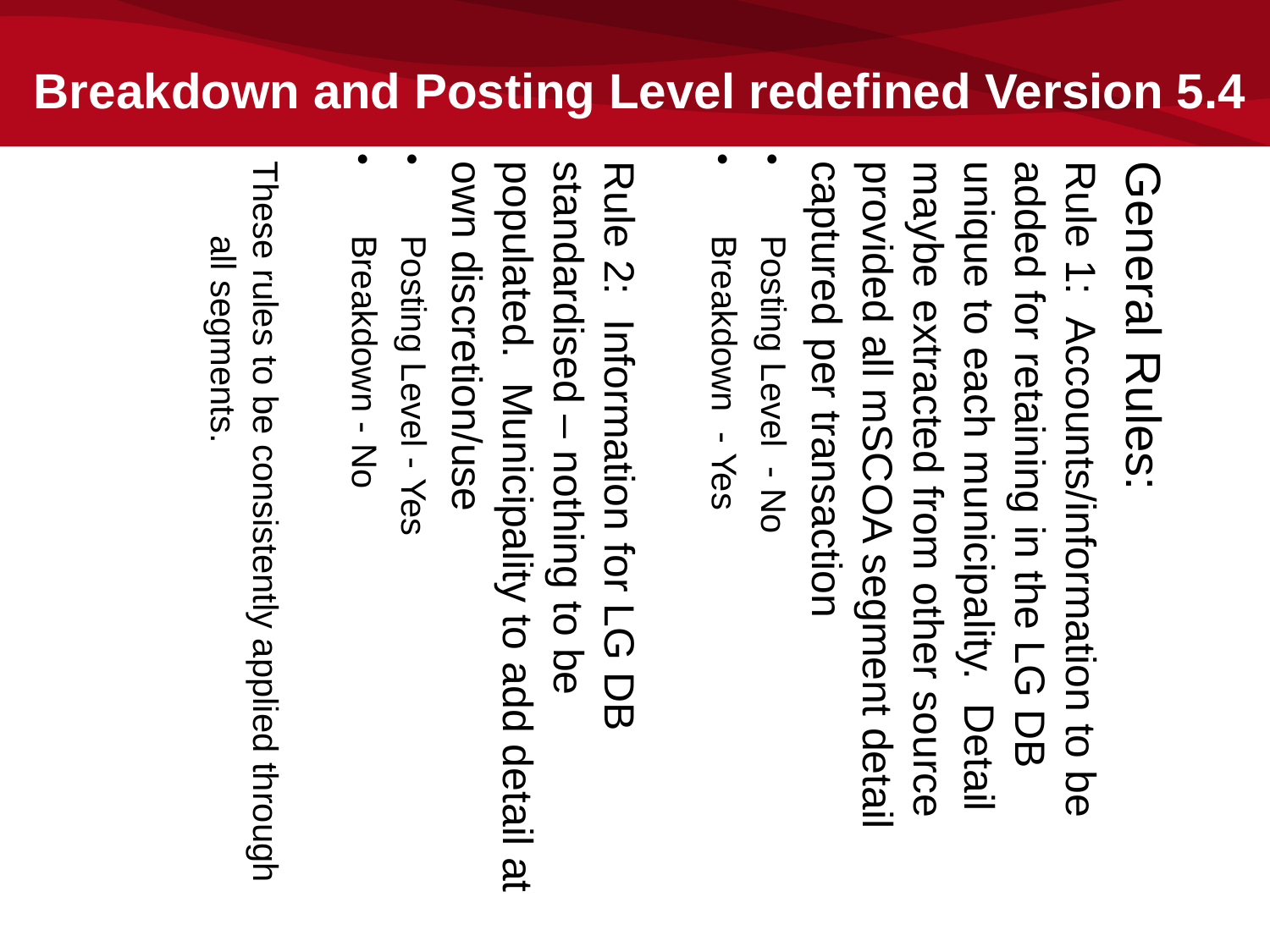

Breakdown and Posting Level redefined Version 5.4
General Rules:
Rule 1:  Accounts/information to be added for retaining in the LG DB unique to each municipality.  Detail maybe extracted from other source provided all mSCOA segment detail captured per transaction
Posting Level  - No
Breakdown  - Yes

Rule 2:  Information for LG DB standardised – nothing to be populated.  Municipality to add detail at own discretion/use
Posting Level - Yes
Breakdown - No

These rules to be consistently applied through all segments.